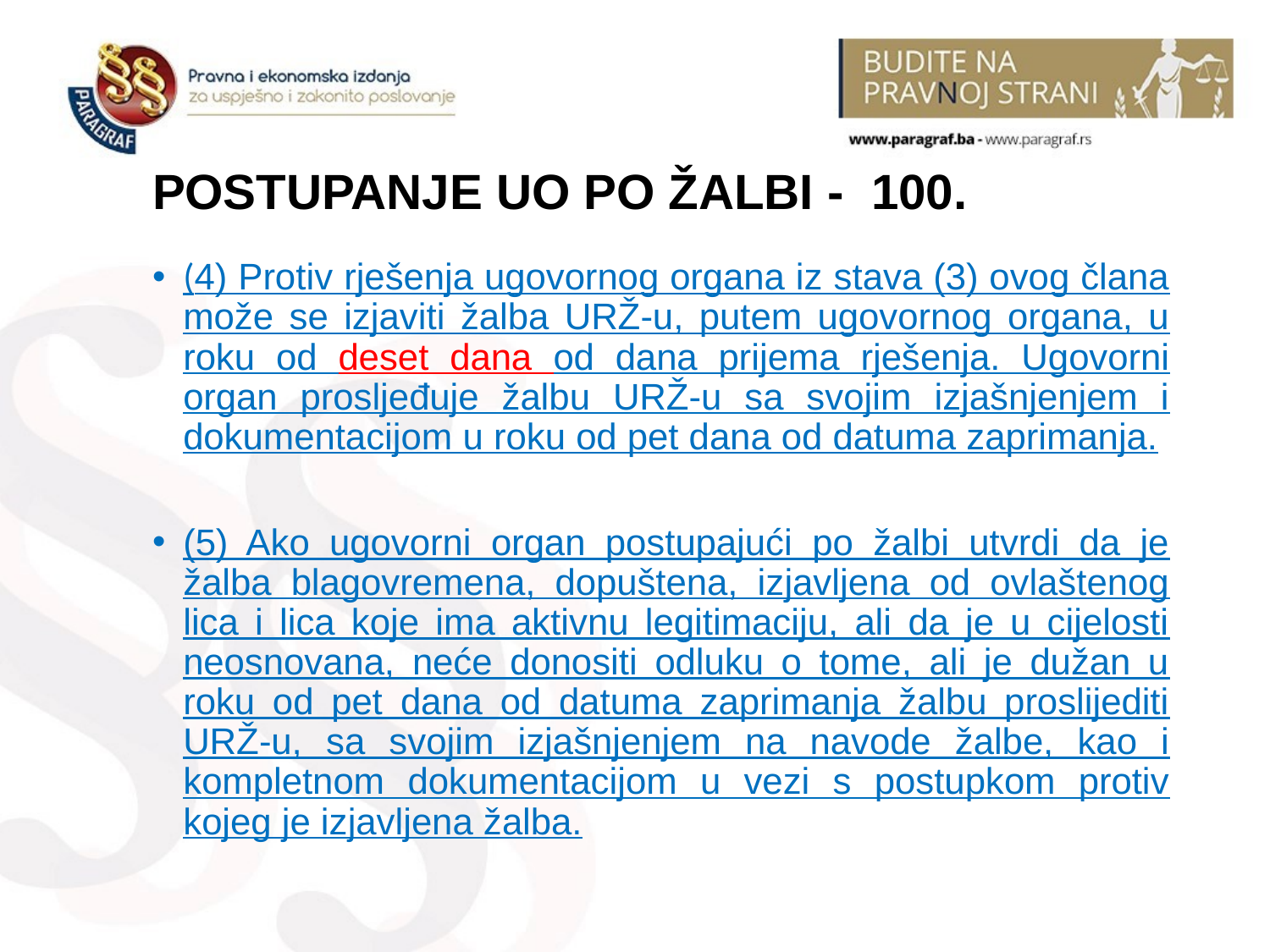

# POSTUPANJE UO PO ŽALBI -  100.
(4) Protiv rješenja ugovornog organa iz stava (3) ovog člana može se izjaviti žalba URŽ-u, putem ugovornog organa, u roku od deset dana od dana prijema rješenja. Ugovorni organ prosljeđuje žalbu URŽ-u sa svojim izjašnjenjem i dokumentacijom u roku od pet dana od datuma zaprimanja.

(5) Ako ugovorni organ postupajući po žalbi utvrdi da je žalba blagovremena, dopuštena, izjavljena od ovlaštenog lica i lica koje ima aktivnu legitimaciju, ali da je u cijelosti neosnovana, neće donositi odluku o tome, ali je dužan u roku od pet dana od datuma zaprimanja žalbu proslijediti URŽ-u, sa svojim izjašnjenjem na navode žalbe, kao i kompletnom dokumentacijom u vezi s postupkom protiv kojeg je izjavljena žalba.